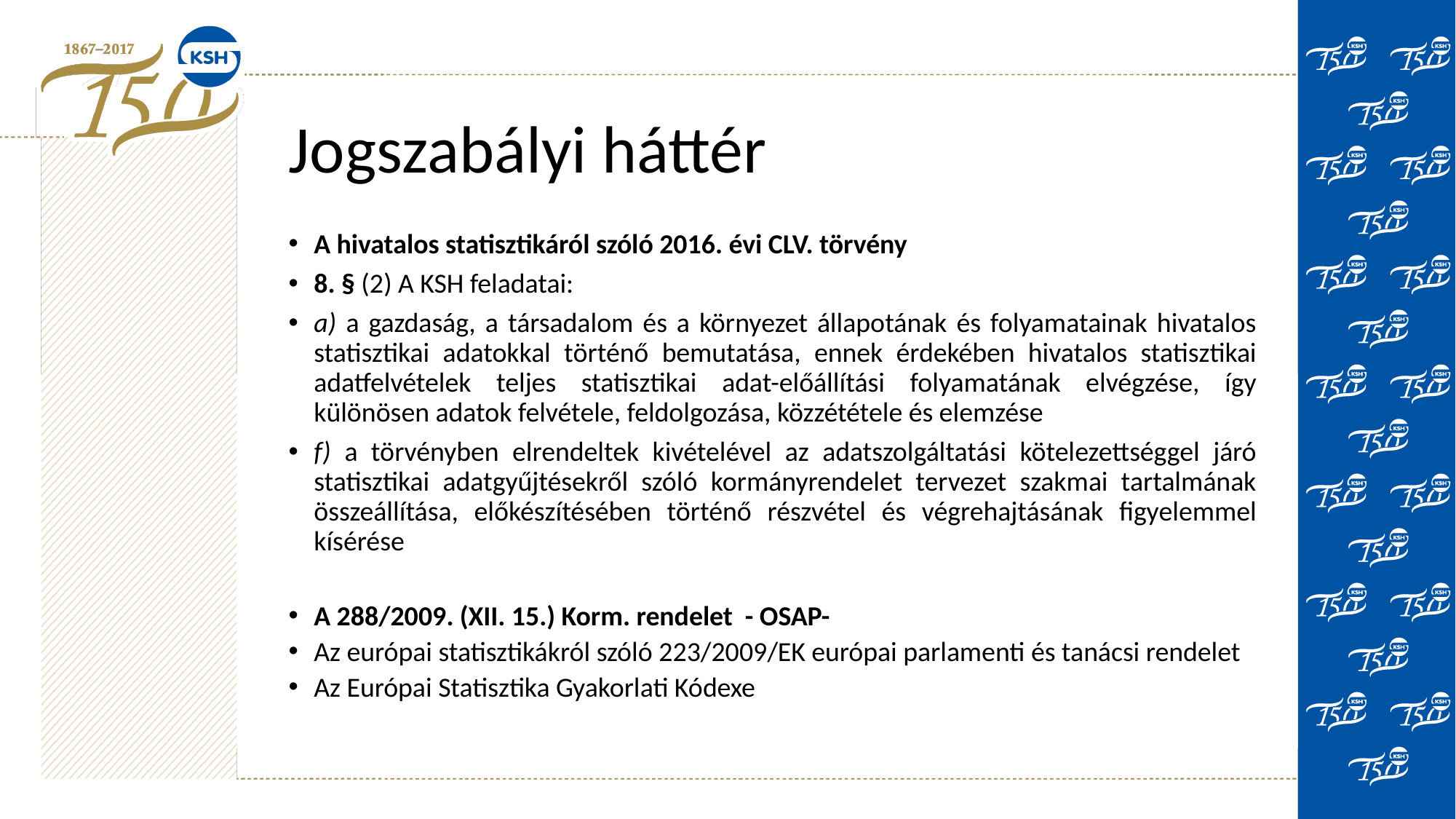

# Jogszabályi háttér
A hivatalos statisztikáról szóló 2016. évi CLV. törvény
8. § (2) A KSH feladatai:
a) a gazdaság, a társadalom és a környezet állapotának és folyamatainak hivatalos statisztikai adatokkal történő bemutatása, ennek érdekében hivatalos statisztikai adatfelvételek teljes statisztikai adat-előállítási folyamatának elvégzése, így különösen adatok felvétele, feldolgozása, közzététele és elemzése
f) a törvényben elrendeltek kivételével az adatszolgáltatási kötelezettséggel járó statisztikai adatgyűjtésekről szóló kormányrendelet tervezet szakmai tartalmának összeállítása, előkészítésében történő részvétel és végrehajtásának figyelemmel kísérése

A 288/2009. (XII. 15.) Korm. rendelet  - OSAP-
Az európai statisztikákról szóló 223/2009/EK európai parlamenti és tanácsi rendelet
Az Európai Statisztika Gyakorlati Kódexe